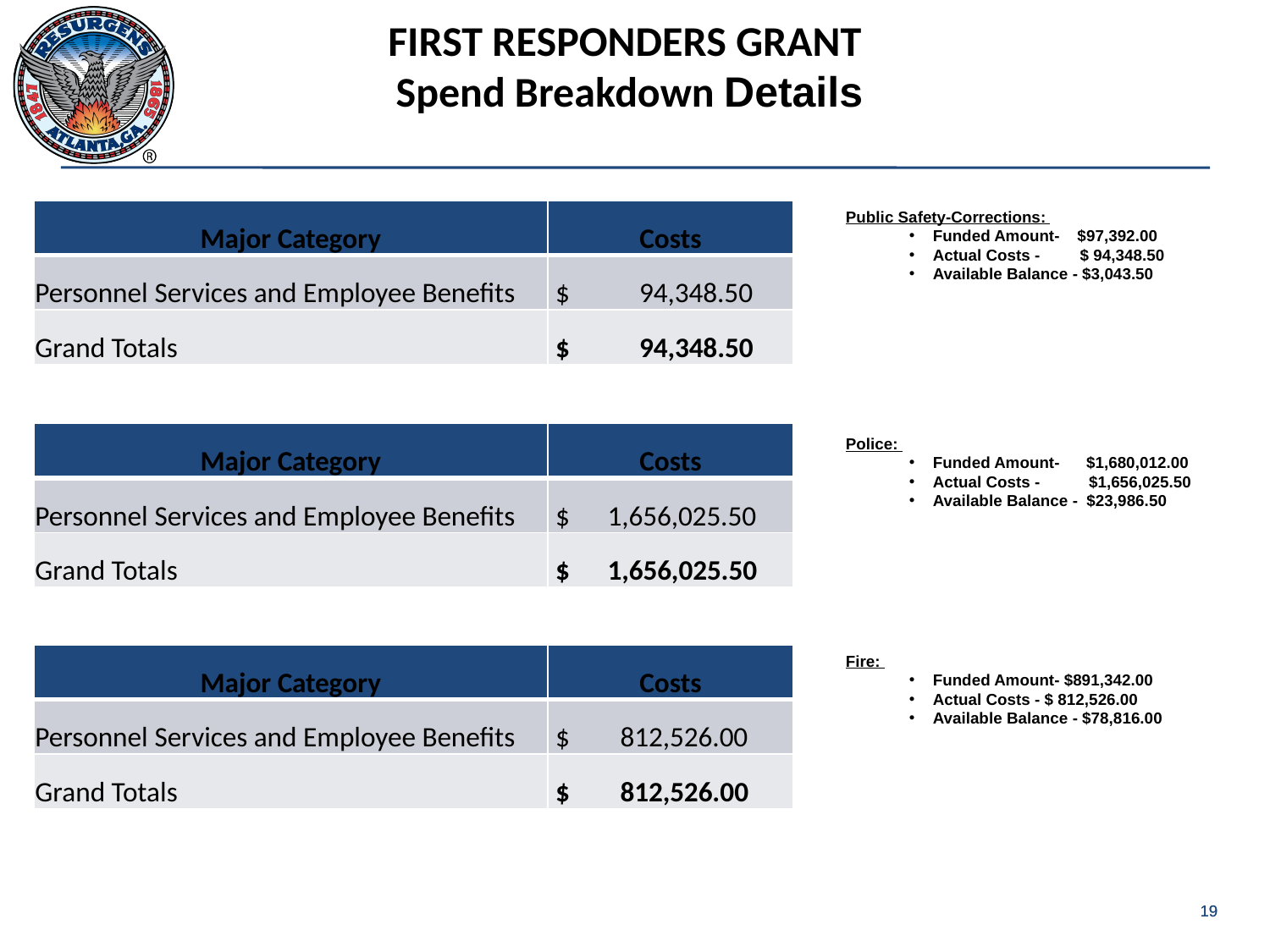

# FIRST RESPONDERS GRANT Spend Breakdown Details
| Major Category | Costs |
| --- | --- |
| Personnel Services and Employee Benefits | $ 94,348.50 |
| Grand Totals | $ 94,348.50 |
Public Safety-Corrections:
Funded Amount-    $97,392.00
Actual Costs -         $ 94,348.50
Available Balance - $3,043.50

| Major Category | Costs |
| --- | --- |
| Personnel Services and Employee Benefits | $ 1,656,025.50 |
| Grand Totals | $ 1,656,025.50 |
Police:
Funded Amount-      $1,680,012.00
Actual Costs -           $1,656,025.50
Available Balance -  $23,986.50

| Major Category | Costs |
| --- | --- |
| Personnel Services and Employee Benefits | $ 812,526.00 |
| Grand Totals | $ 812,526.00 |
Fire:
Funded Amount- $891,342.00
Actual Costs - $ 812,526.00
Available Balance - $78,816.00